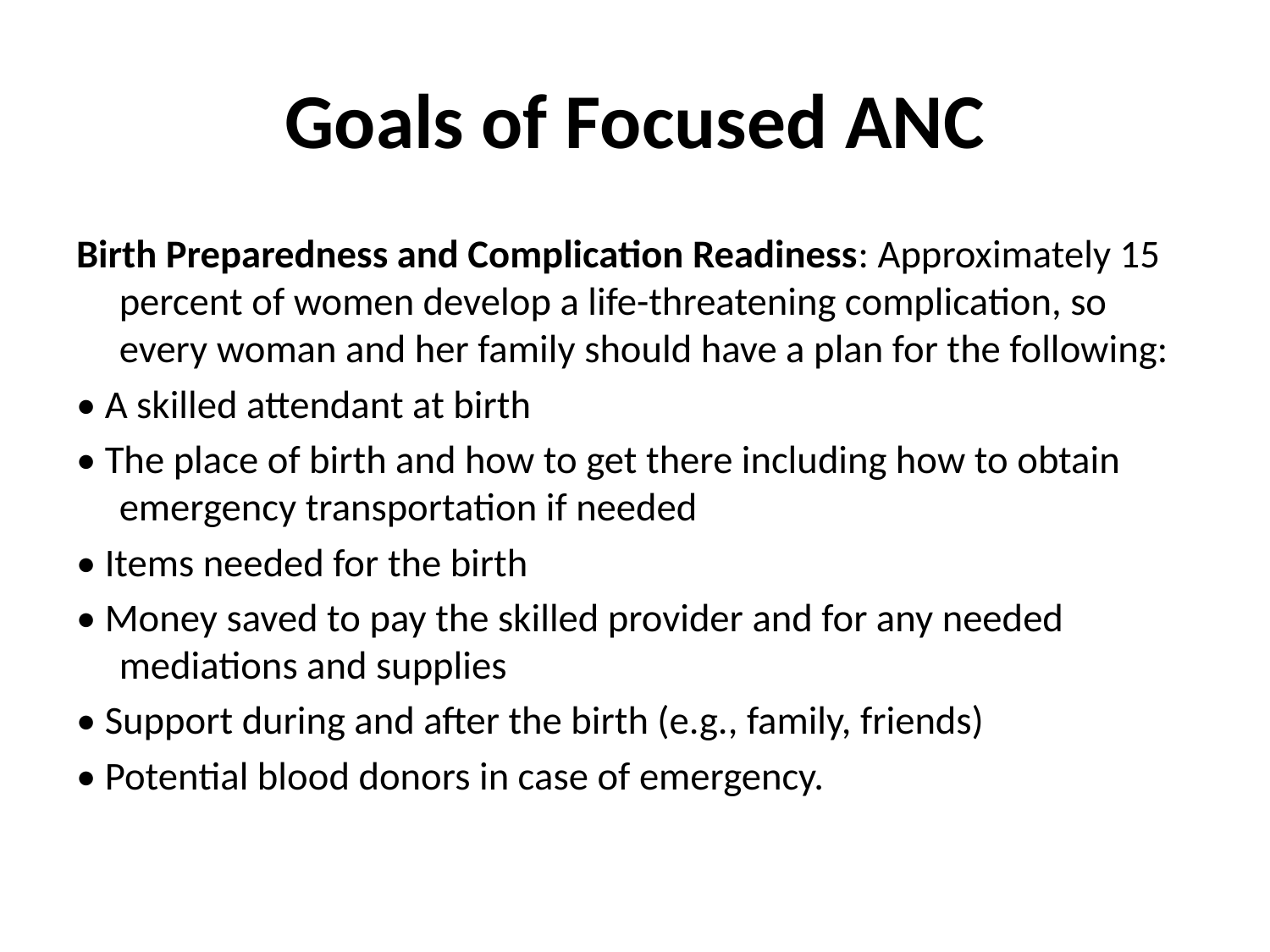

# Goals of Focused ANC
Birth Preparedness and Complication Readiness: Approximately 15 percent of women develop a life-threatening complication, so every woman and her family should have a plan for the following:
• A skilled attendant at birth
• The place of birth and how to get there including how to obtain emergency transportation if needed
• Items needed for the birth
• Money saved to pay the skilled provider and for any needed mediations and supplies
• Support during and after the birth (e.g., family, friends)
• Potential blood donors in case of emergency.